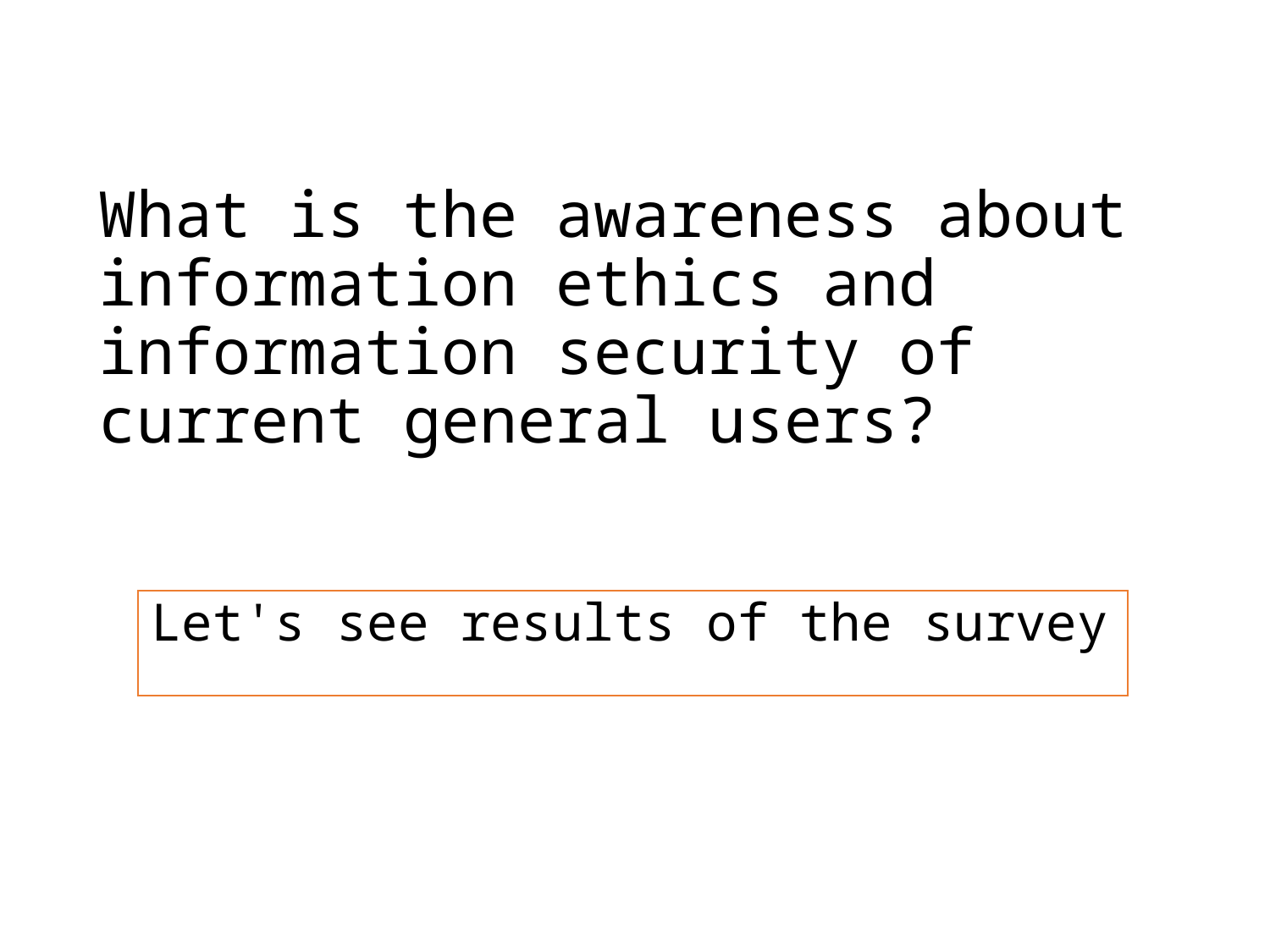

# What is the awareness about information ethics and information security of current general users?
Let's see results of the survey